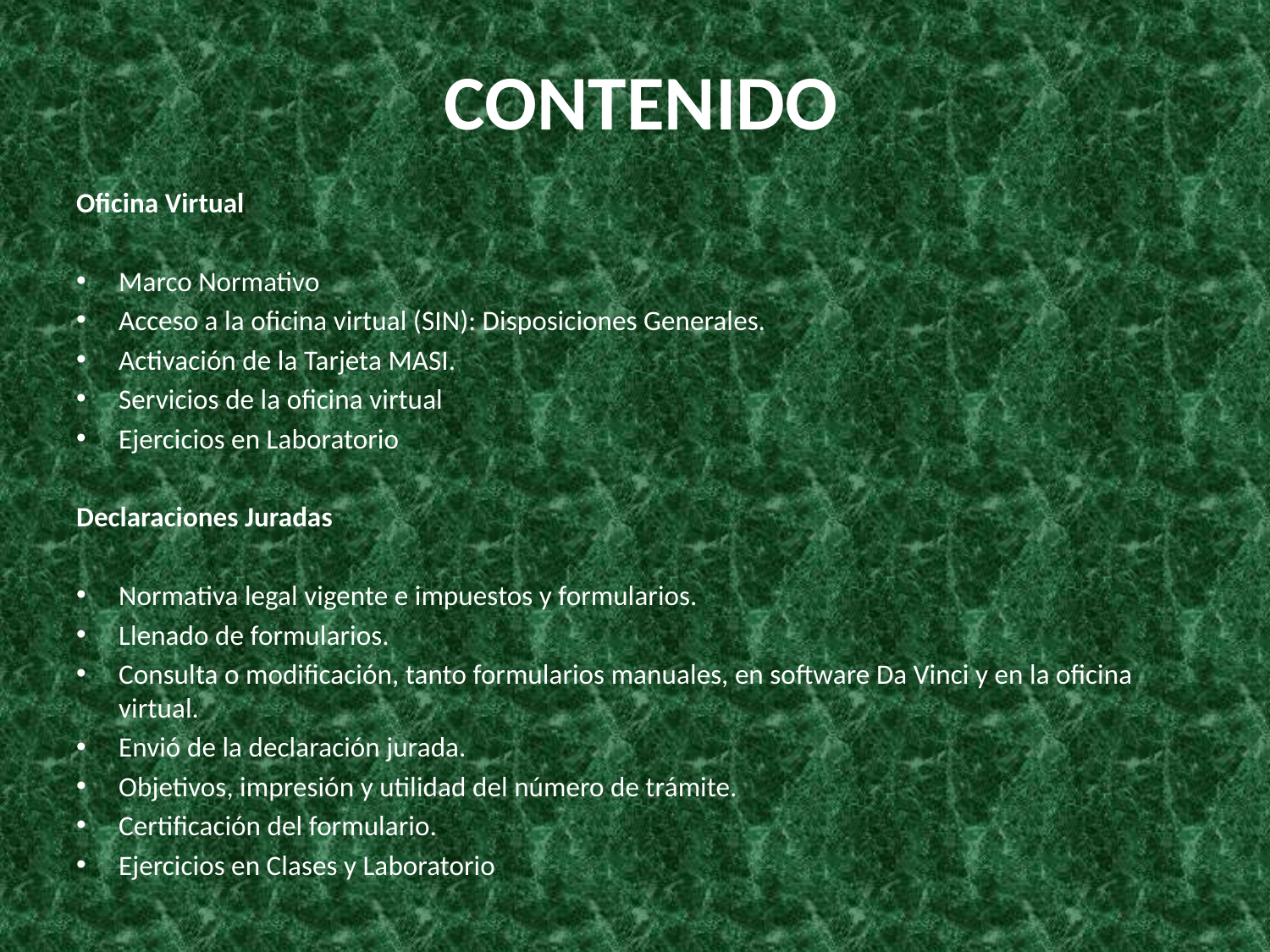

# CONTENIDO
Oficina Virtual

Marco Normativo
Acceso a la oficina virtual (SIN): Disposiciones Generales.
Activación de la Tarjeta MASI.
Servicios de la oficina virtual
Ejercicios en Laboratorio

Declaraciones Juradas

Normativa legal vigente e impuestos y formularios.
Llenado de formularios.
Consulta o modificación, tanto formularios manuales, en software Da Vinci y en la oficina virtual.
Envió de la declaración jurada.
Objetivos, impresión y utilidad del número de trámite.
Certificación del formulario.
Ejercicios en Clases y Laboratorio